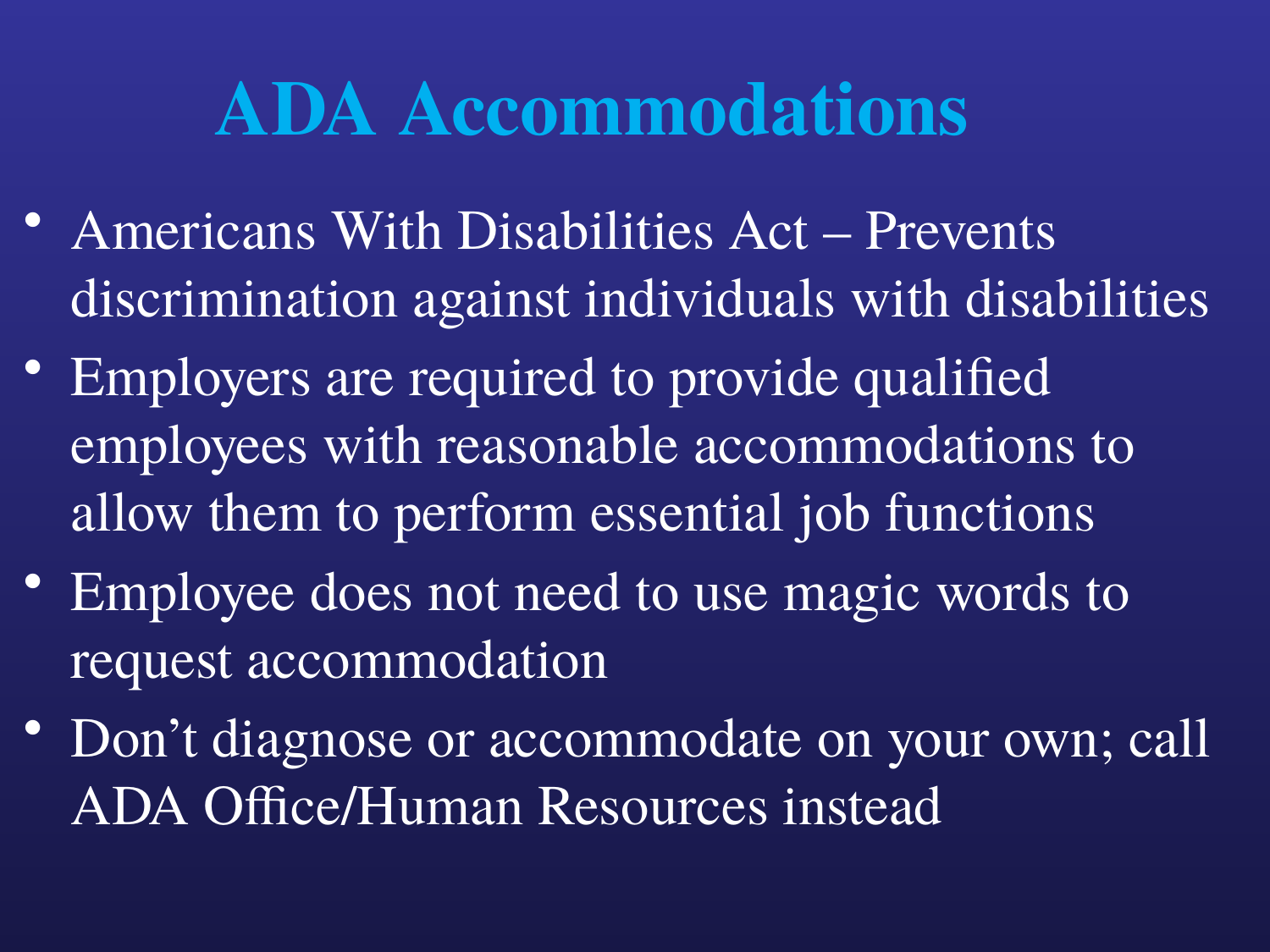

# ADA Accommodations
Americans With Disabilities Act – Prevents discrimination against individuals with disabilities
Employers are required to provide qualified employees with reasonable accommodations to allow them to perform essential job functions
Employee does not need to use magic words to request accommodation
Don’t diagnose or accommodate on your own; call ADA Office/Human Resources instead